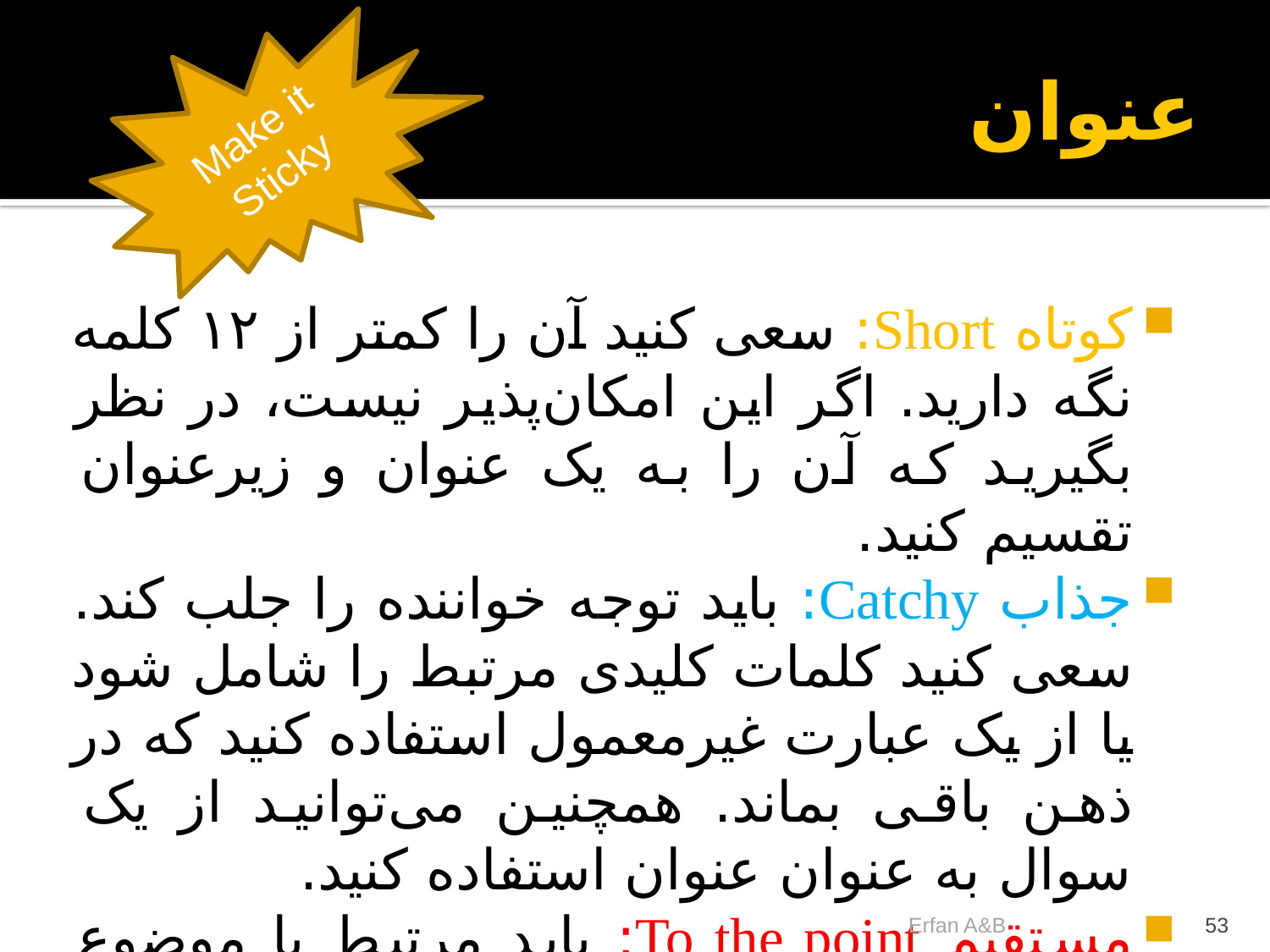

# عنوان
Make it Sticky
کوتاه Short: سعی کنید آن را کمتر از ۱۲ کلمه نگه دارید. اگر این امکان‌پذیر نیست، در نظر بگیرید که آن را به یک عنوان و زیرعنوان تقسیم کنید.
جذاب Catchy: باید توجه خواننده را جلب کند. سعی کنید کلمات کلیدی مرتبط را شامل شود یا از یک عبارت غیرمعمول استفاده کنید که در ذهن باقی بماند. همچنین می‌توانید از یک سوال به عنوان عنوان استفاده کنید.
مستقیم To the point: باید مرتبط با موضوع باشد.
Erfan A&B
53